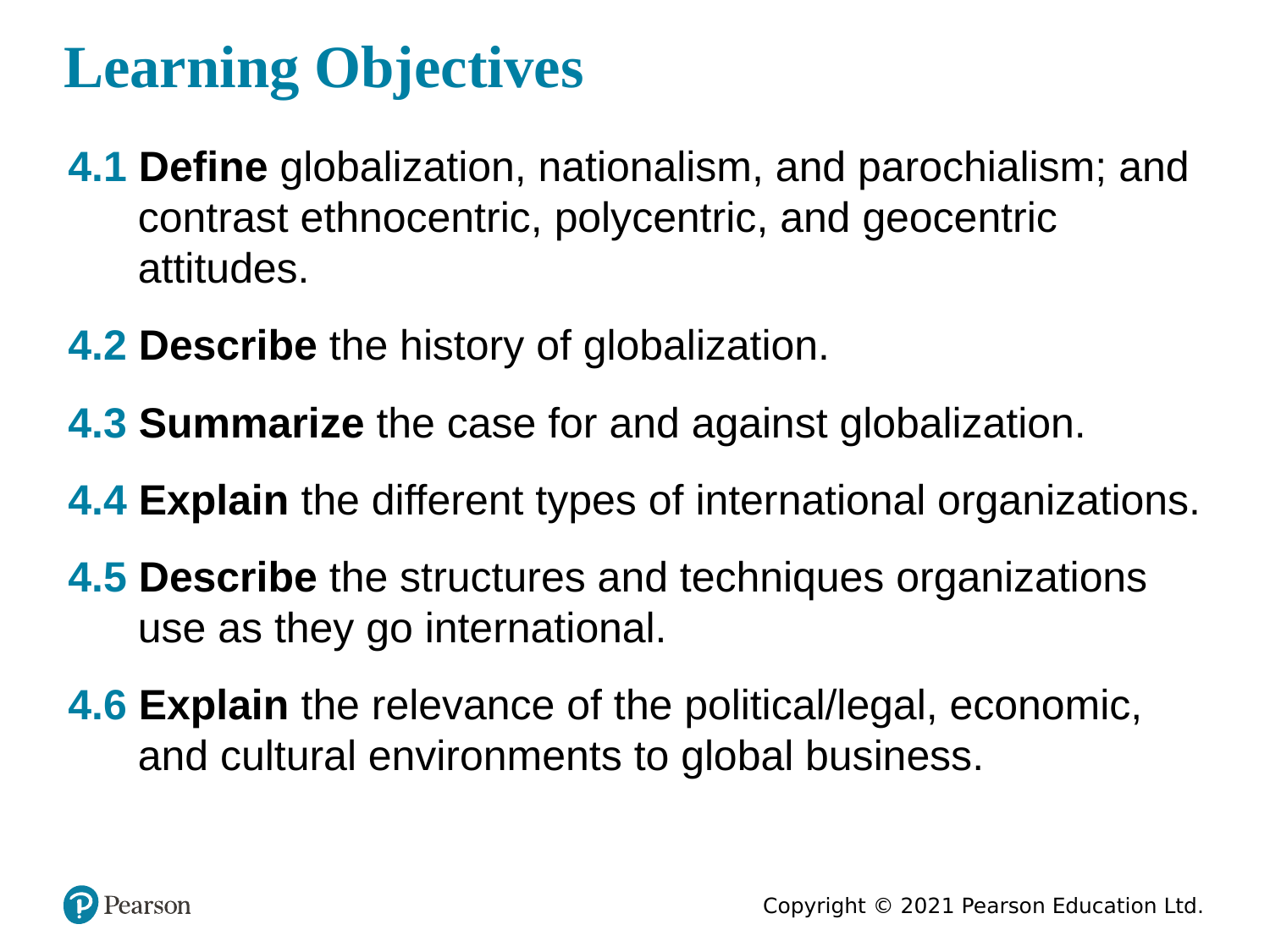

# Learning Objectives
4.1 Define globalization, nationalism, and parochialism; and contrast ethnocentric, polycentric, and geocentric attitudes.
4.2 Describe the history of globalization.
4.3 Summarize the case for and against globalization.
4.4 Explain the different types of international organizations.
4.5 Describe the structures and techniques organizations use as they go international.
4.6 Explain the relevance of the political/legal, economic, and cultural environments to global business.